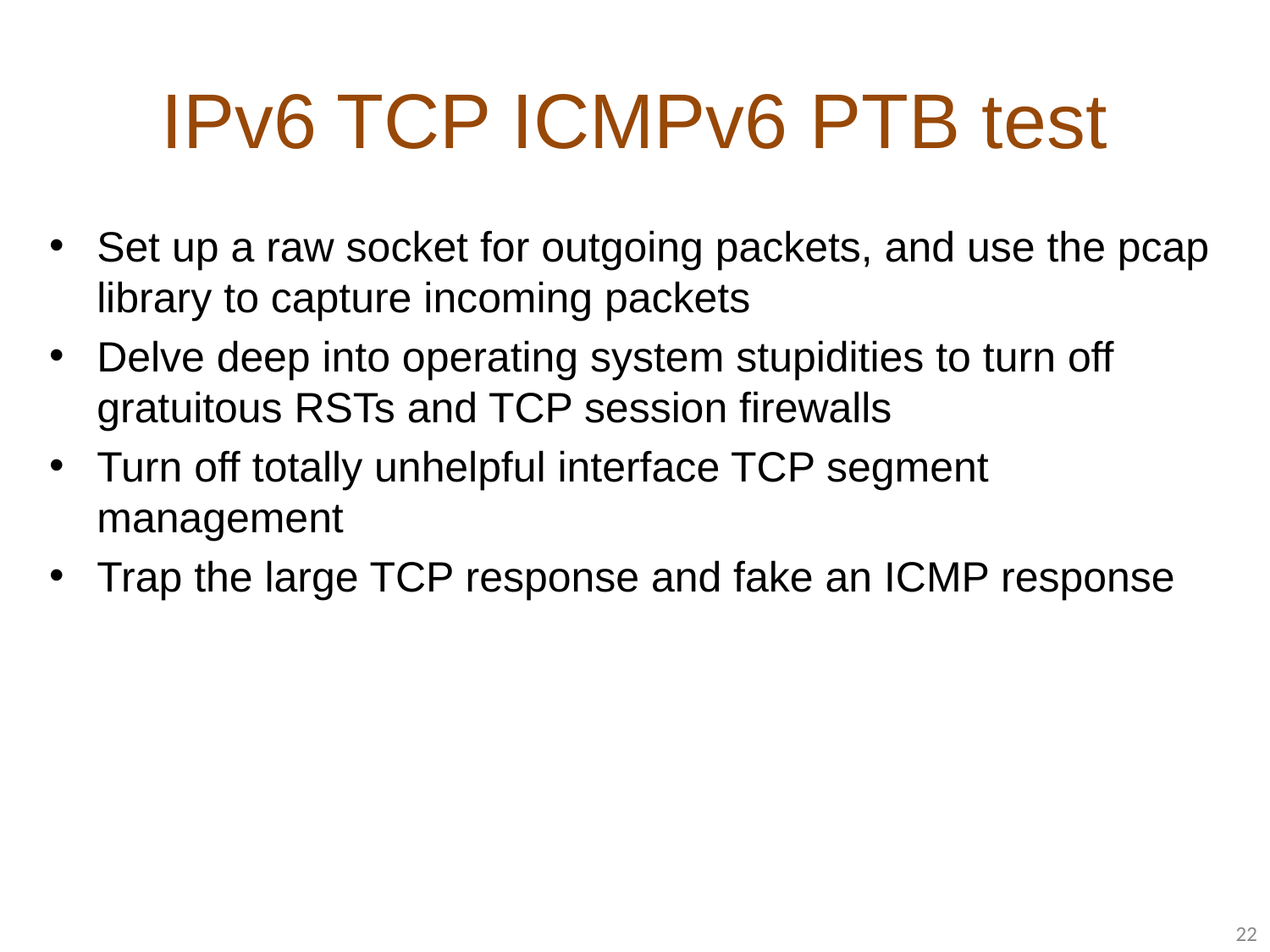

# IPv6 TCP ICMPv6 PTB test
Set up a raw socket for outgoing packets, and use the pcap library to capture incoming packets
Delve deep into operating system stupidities to turn off gratuitous RSTs and TCP session firewalls
Turn off totally unhelpful interface TCP segment management
Trap the large TCP response and fake an ICMP response
22